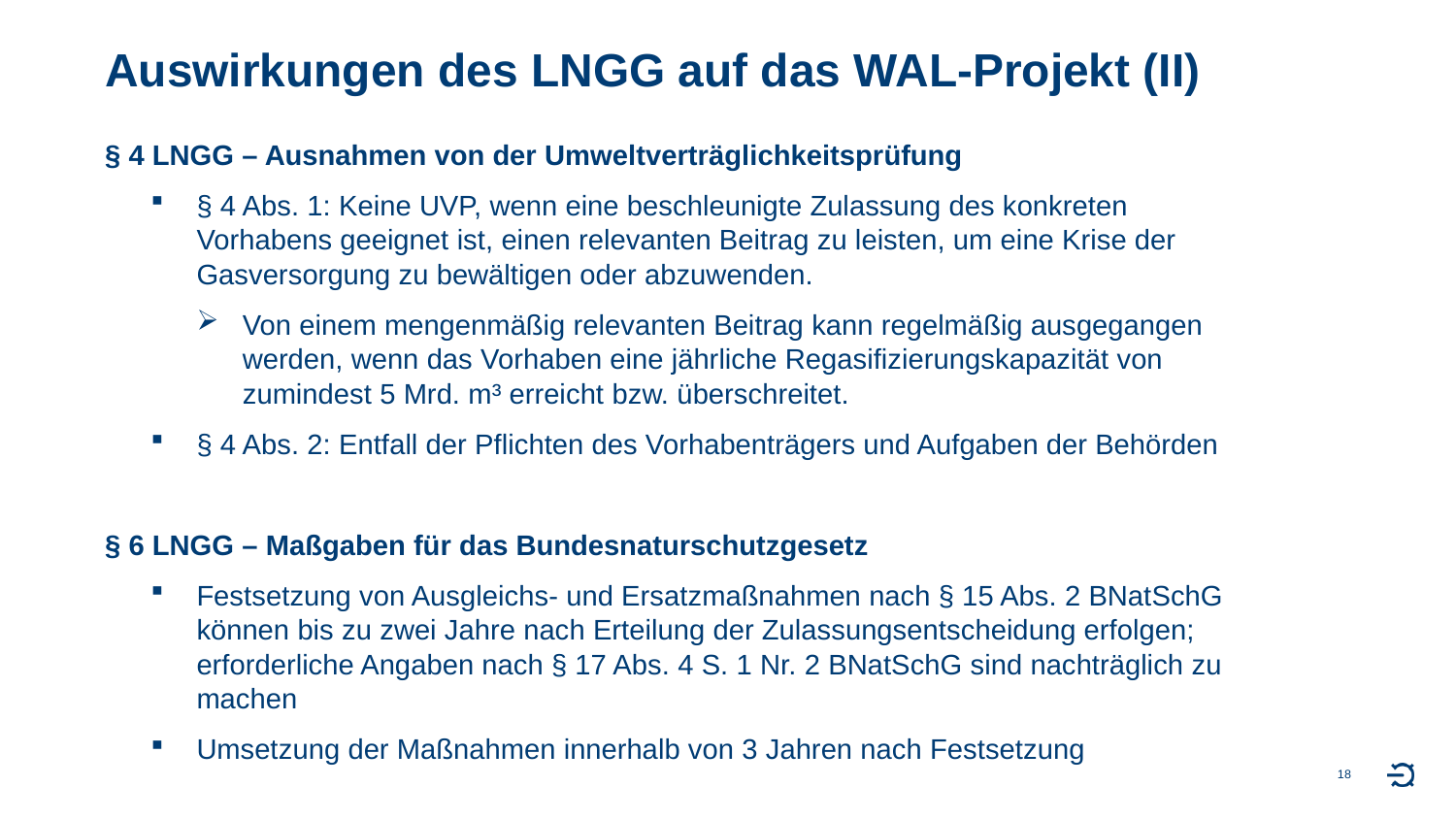

# Auswirkungen des LNGG auf das WAL-Projekt (II)
§ 4 LNGG – Ausnahmen von der Umweltverträglichkeitsprüfung
§ 4 Abs. 1: Keine UVP, wenn eine beschleunigte Zulassung des konkreten Vorhabens geeignet ist, einen relevanten Beitrag zu leisten, um eine Krise der Gasversorgung zu bewältigen oder abzuwenden.
Von einem mengenmäßig relevanten Beitrag kann regelmäßig ausgegangen werden, wenn das Vorhaben eine jährliche Regasifizierungskapazität von zumindest 5 Mrd. m³ erreicht bzw. überschreitet.
§ 4 Abs. 2: Entfall der Pflichten des Vorhabenträgers und Aufgaben der Behörden

§ 6 LNGG – Maßgaben für das Bundesnaturschutzgesetz
Festsetzung von Ausgleichs- und Ersatzmaßnahmen nach § 15 Abs. 2 BNatSchG können bis zu zwei Jahre nach Erteilung der Zulassungsentscheidung erfolgen; erforderliche Angaben nach § 17 Abs. 4 S. 1 Nr. 2 BNatSchG sind nachträglich zu machen
Umsetzung der Maßnahmen innerhalb von 3 Jahren nach Festsetzung
18